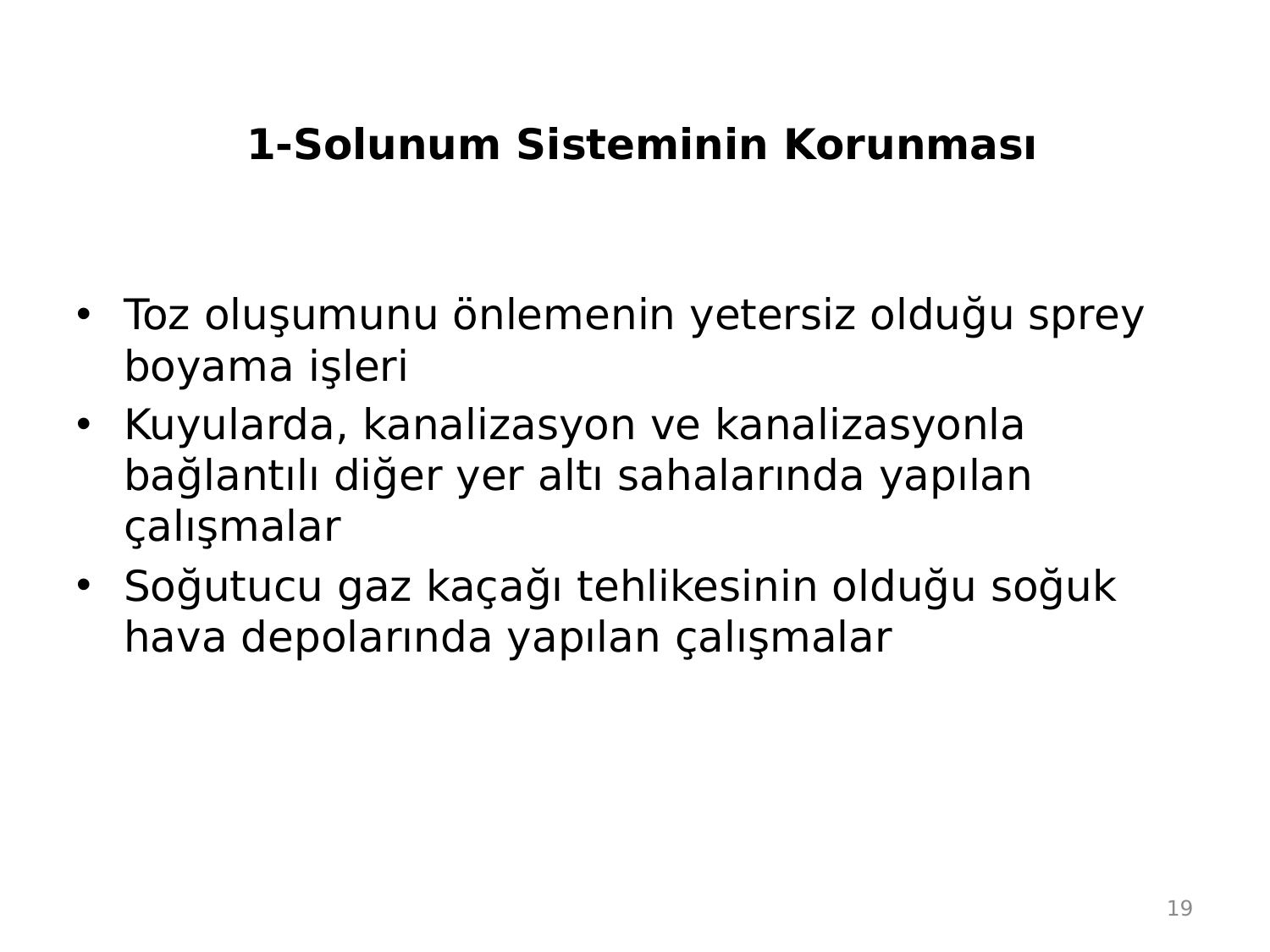

# 1-Solunum Sisteminin Korunması

Toz oluşumunu önlemenin yetersiz olduğu sprey boyama işleri
Kuyularda, kanalizasyon ve kanalizasyonla bağlantılı diğer yer altı sahalarında yapılan çalışmalar
Soğutucu gaz kaçağı tehlikesinin olduğu soğuk hava depolarında yapılan çalışmalar

19